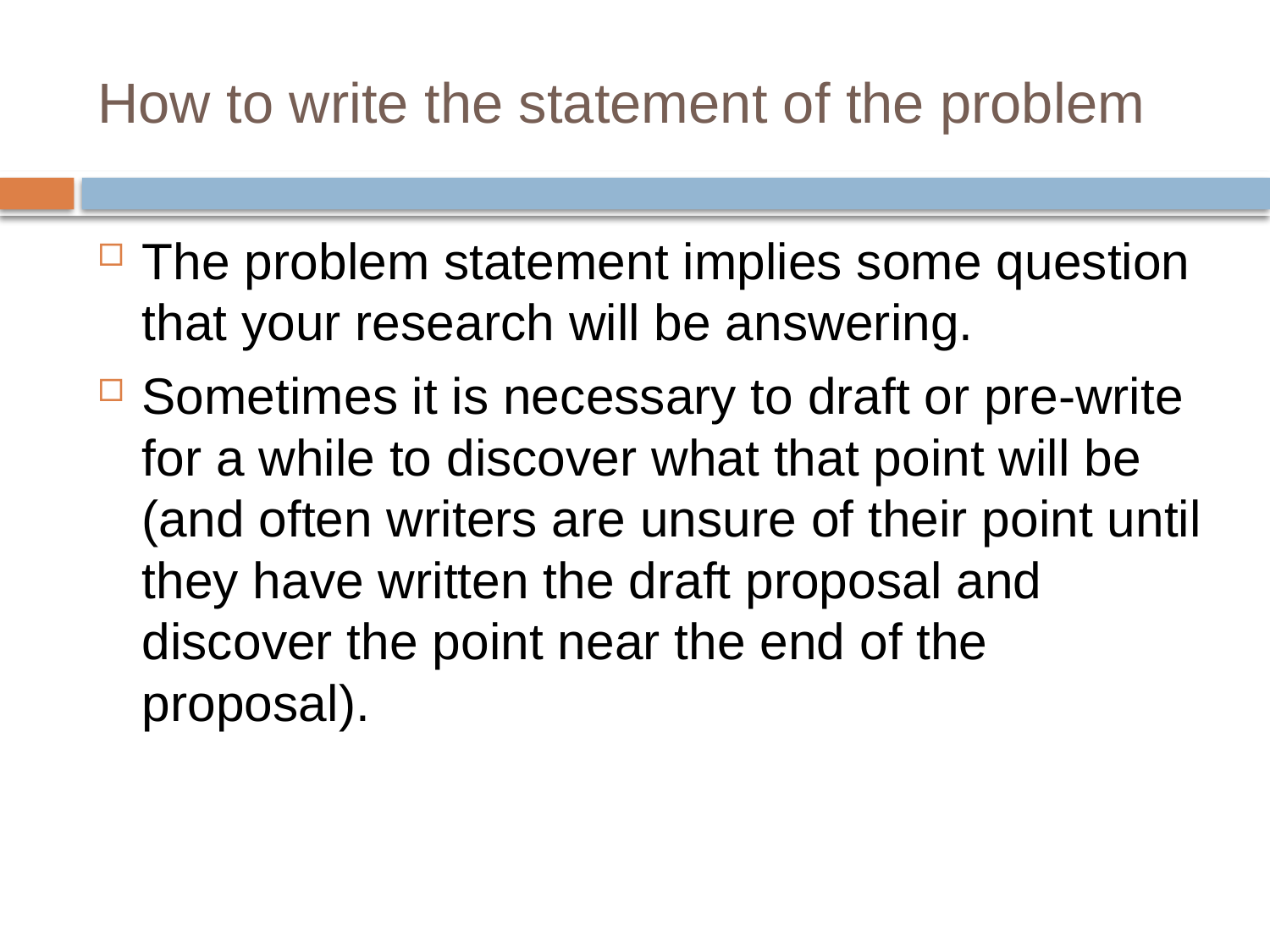

# How to write the statement of the problem
The problem statement implies some question that your research will be answering.
Sometimes it is necessary to draft or pre-write for a while to discover what that point will be (and often writers are unsure of their point until they have written the draft proposal and discover the point near the end of the proposal).